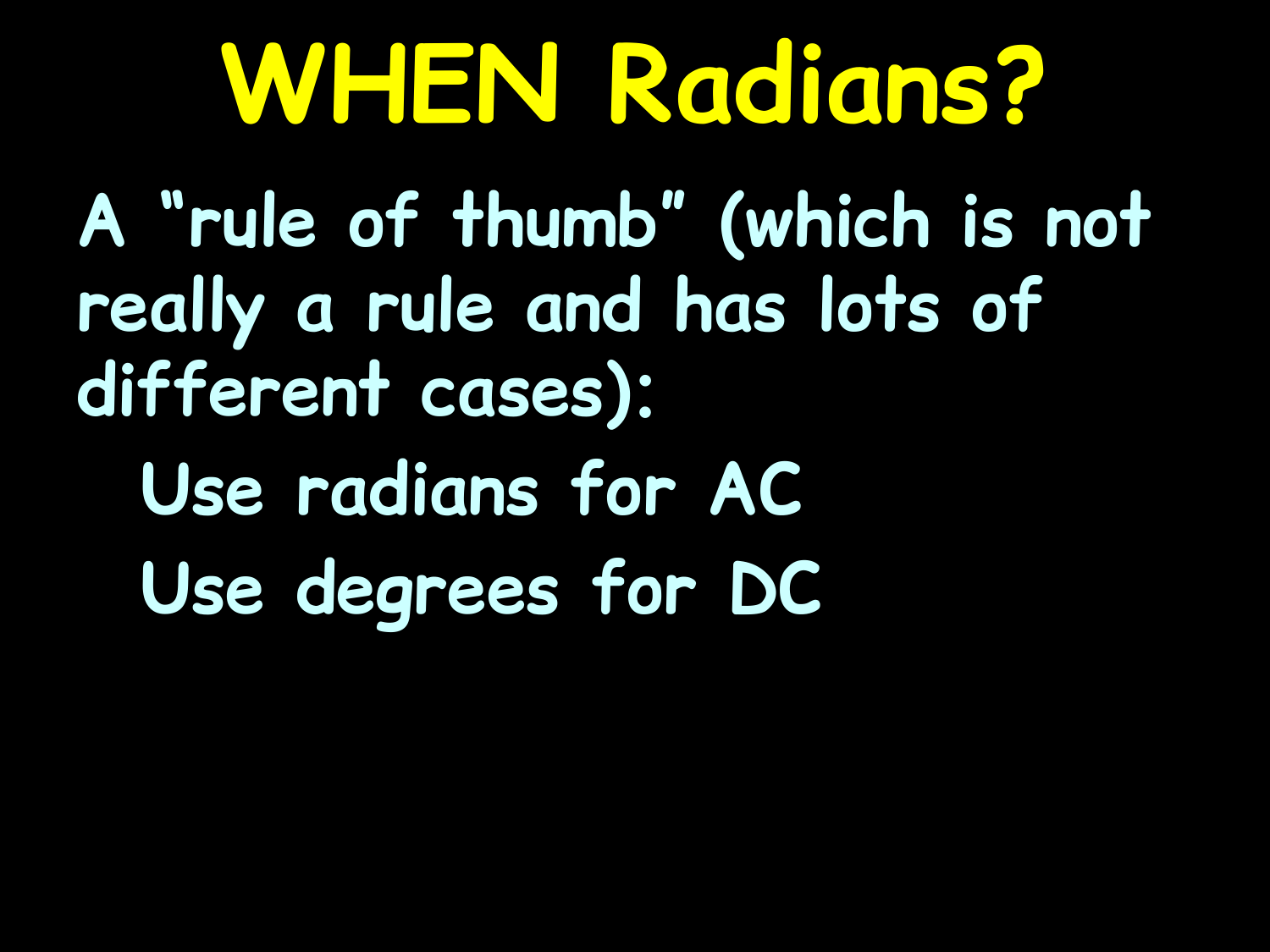

# WHEN Radians?
A “rule of thumb” (which is not really a rule and has lots of different cases):
Use radians for AC
Use degrees for DC